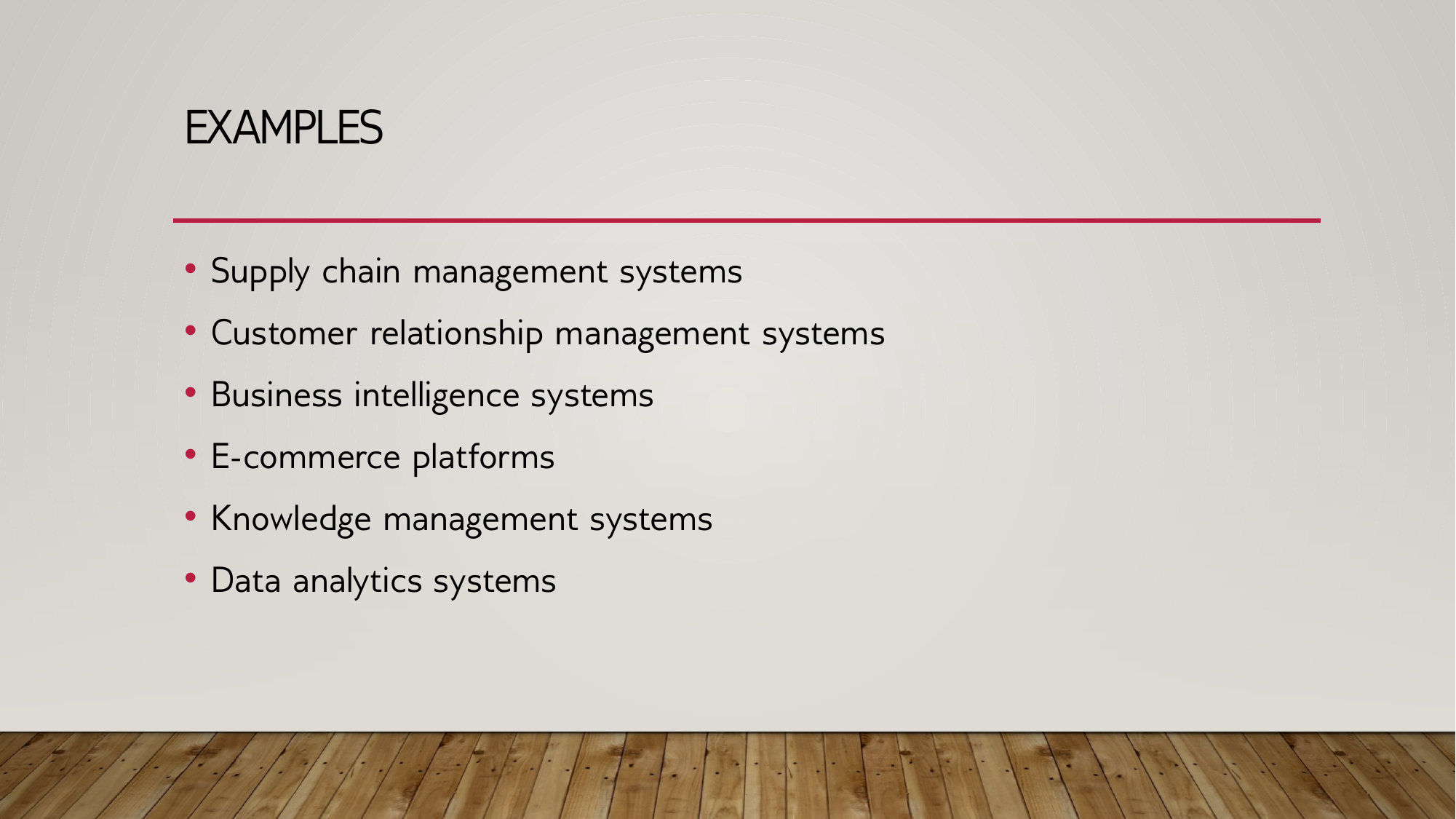

# Examples
Supply chain management systems
Customer relationship management systems
Business intelligence systems
E-commerce platforms
Knowledge management systems
Data analytics systems